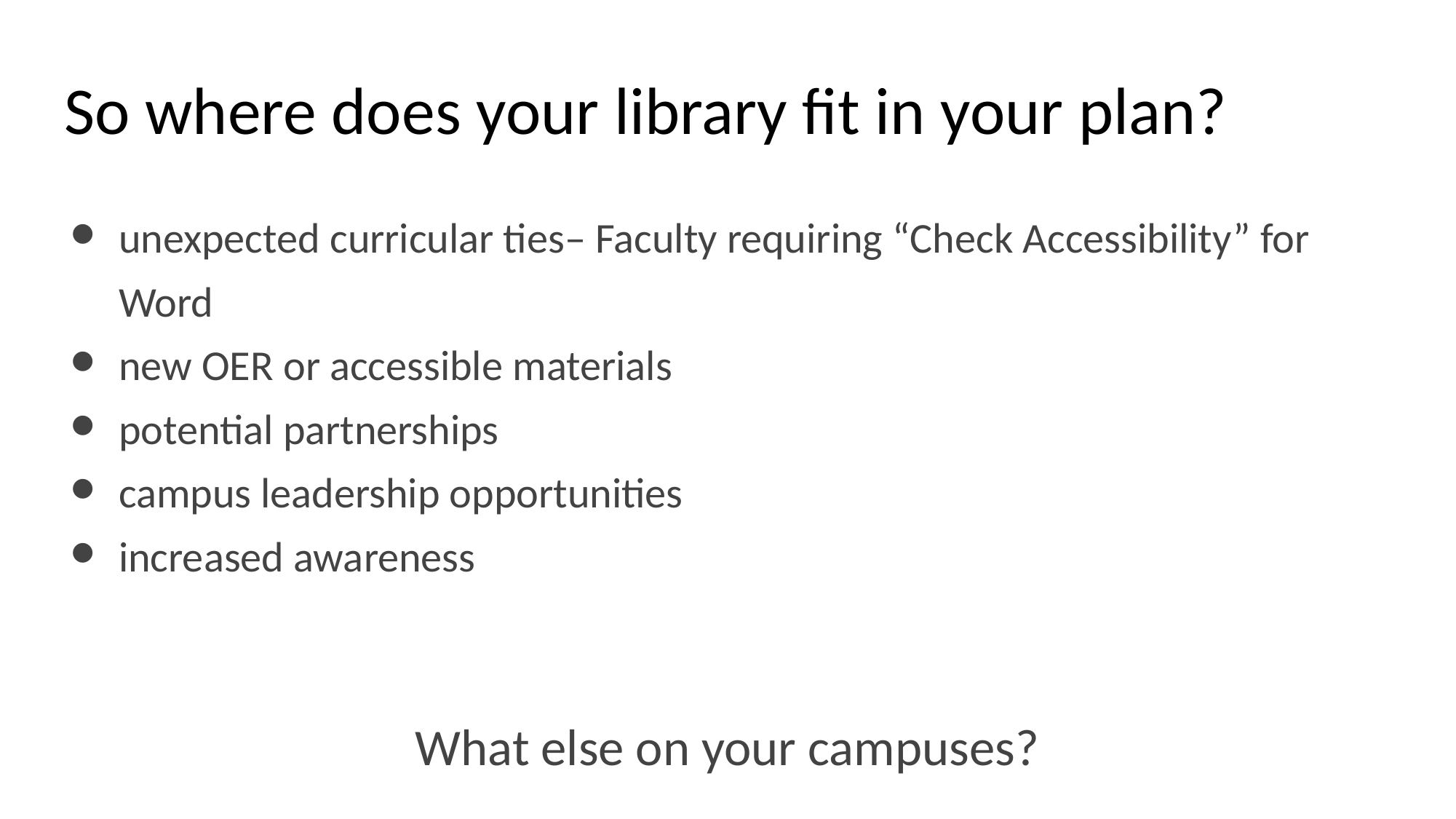

# So where does your library fit in your plan?
unexpected curricular ties– Faculty requiring “Check Accessibility” for Word
new OER or accessible materials
potential partnerships
campus leadership opportunities
increased awareness

What else on your campuses?